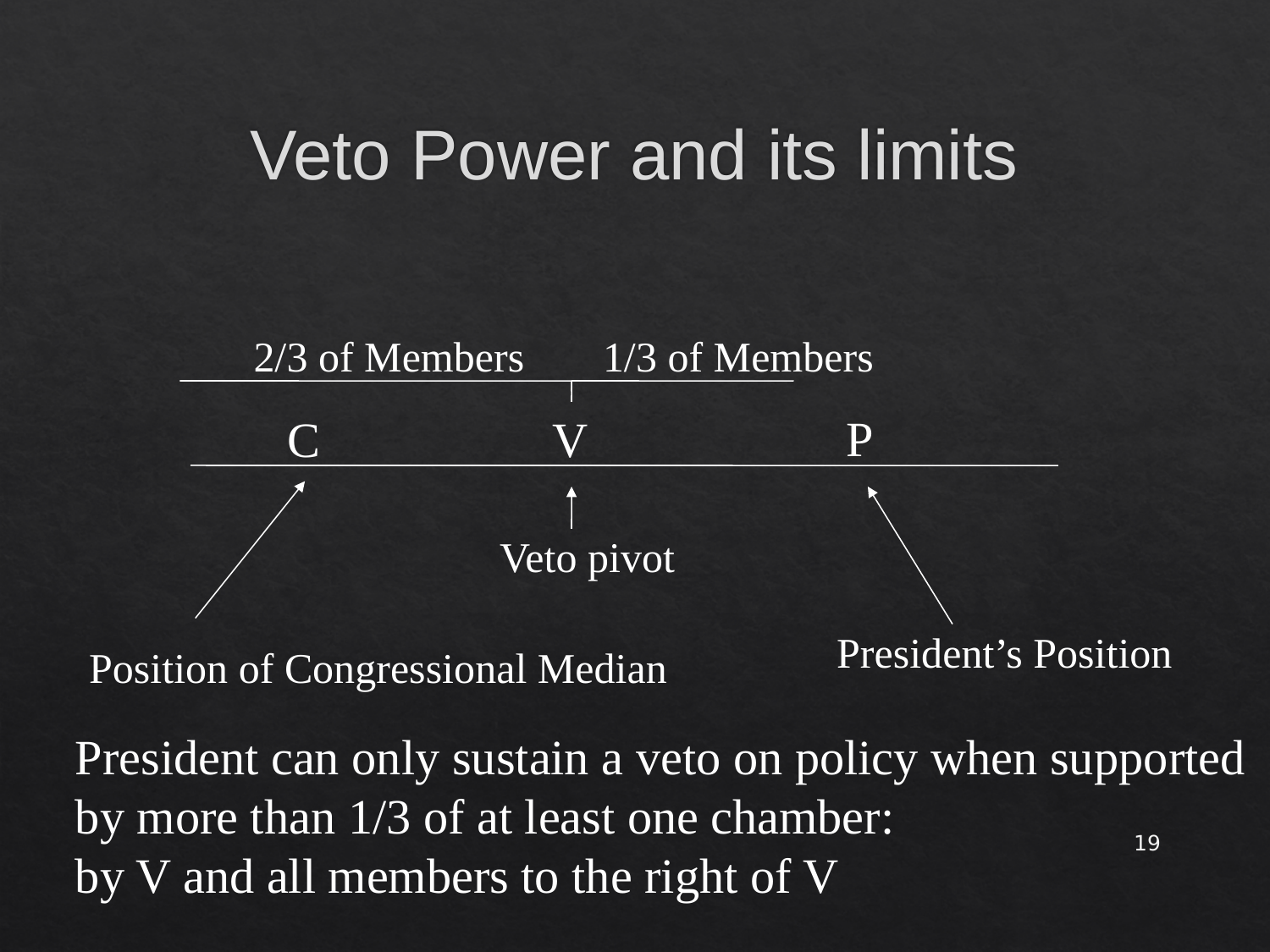

# Veto Power and its limits
2/3 of Members
1/3 of Members

V

Veto pivot
P

President’s Position
C

Position of Congressional Median

President can only sustain a veto on policy when supported
by more than 1/3 of at least one chamber:
by V and all members to the right of V

19